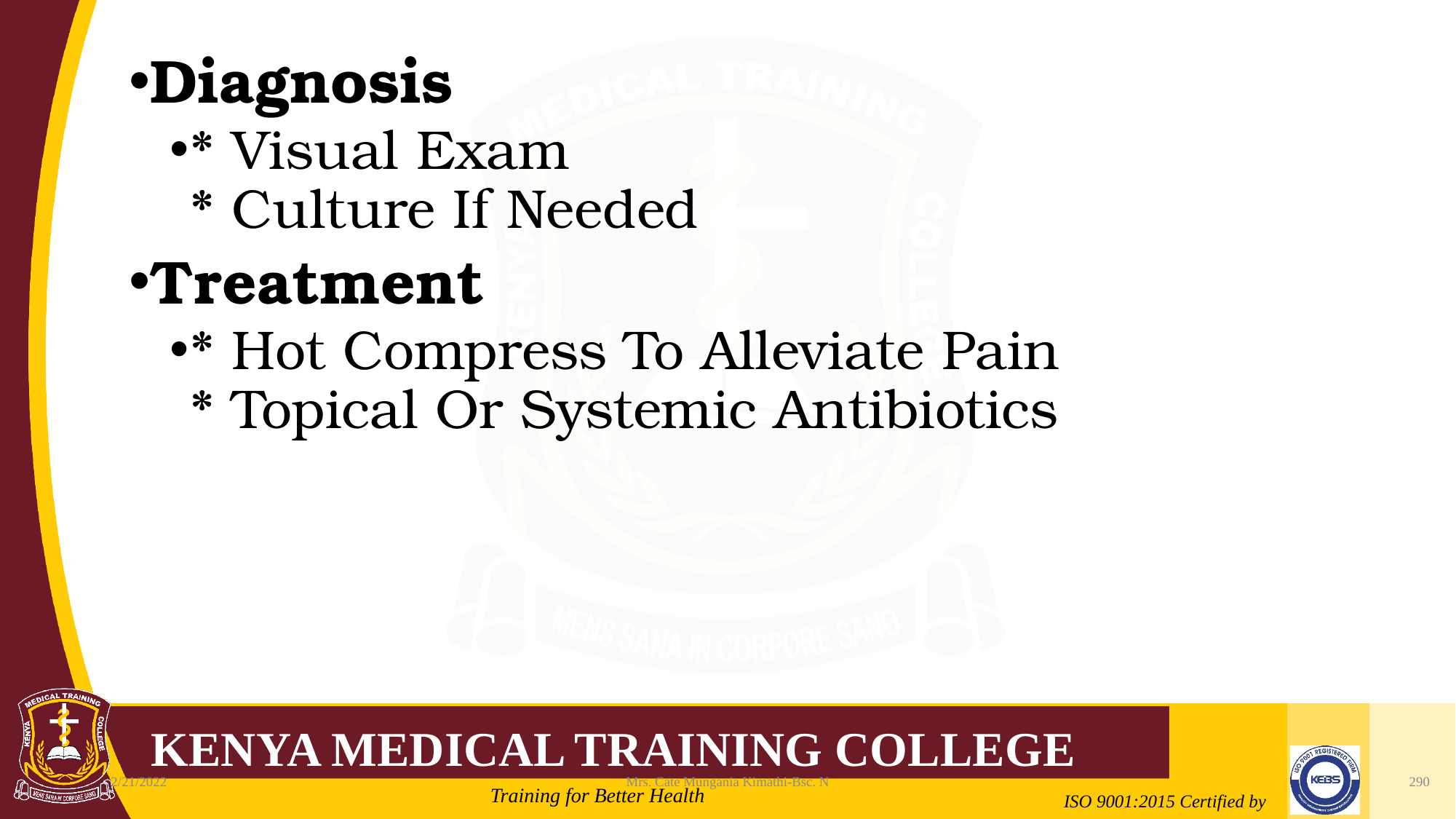

#
Diagnosis
* Visual Exam
* Culture If Needed
Treatment
* Hot Compress To Alleviate Pain
* Topical Or Systemic Antibiotics
2/21/2022
Mrs. Cate Mungania Kimathi-Bsc. N
290